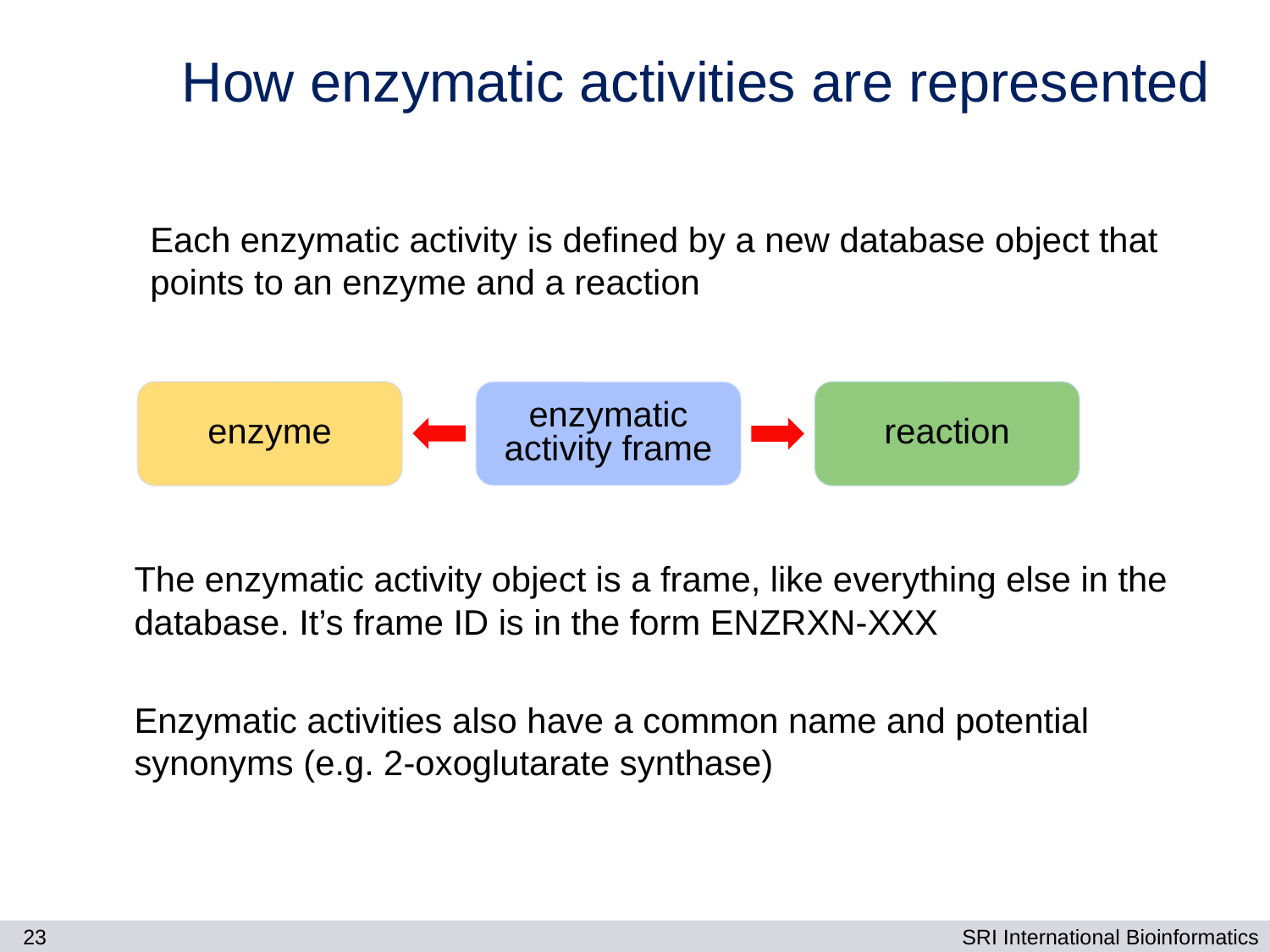

# How enzymatic activities are represented
Each enzymatic activity is defined by a new database object that points to an enzyme and a reaction

enzymatic activity frame
enzyme
reaction

The enzymatic activity object is a frame, like everything else in the database. It’s frame ID is in the form ENZRXN-XXX

Enzymatic activities also have a common name and potential synonyms (e.g. 2-oxoglutarate synthase)